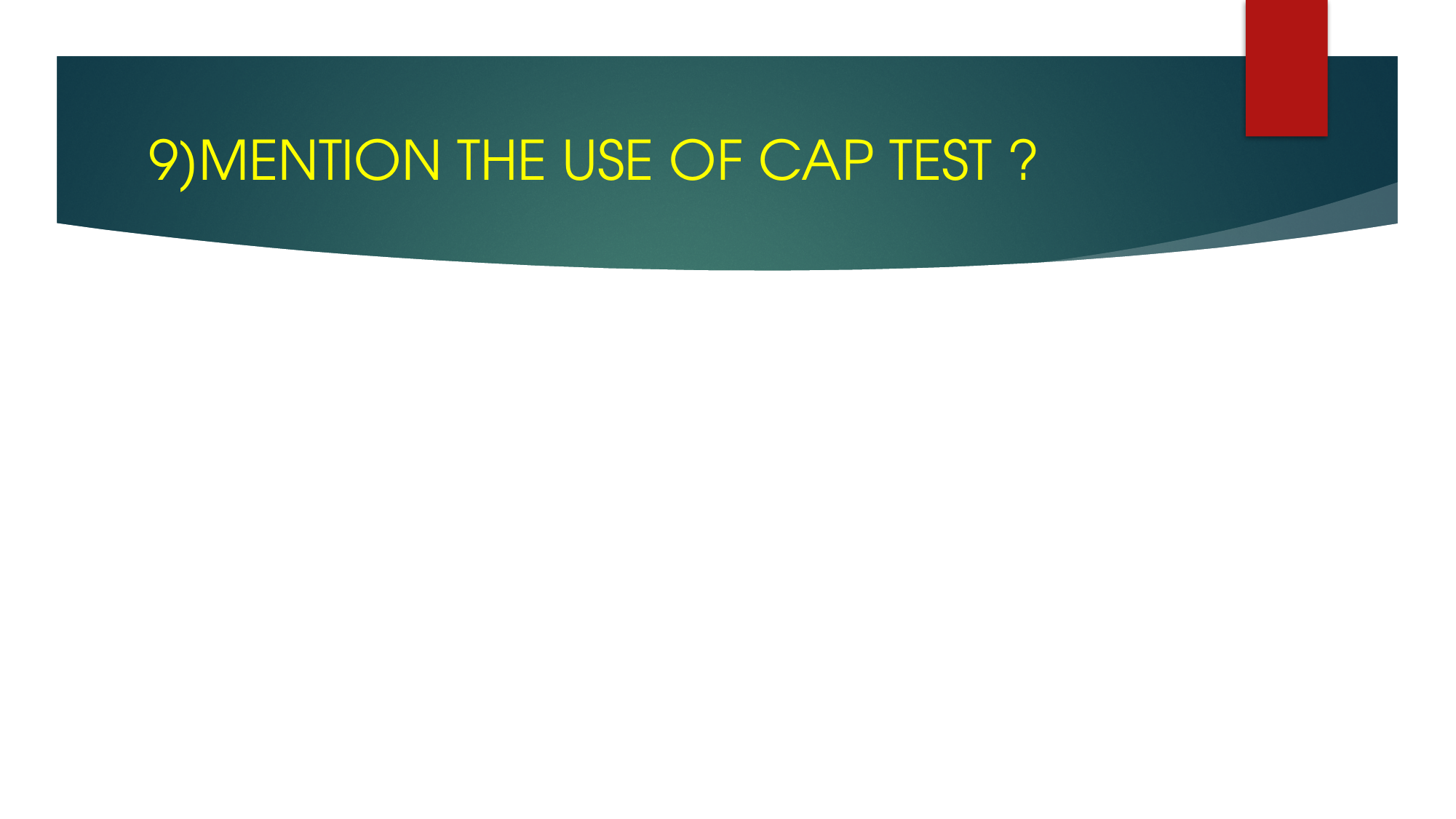

# 9)MENTION THE USE OF CAP TEST ?